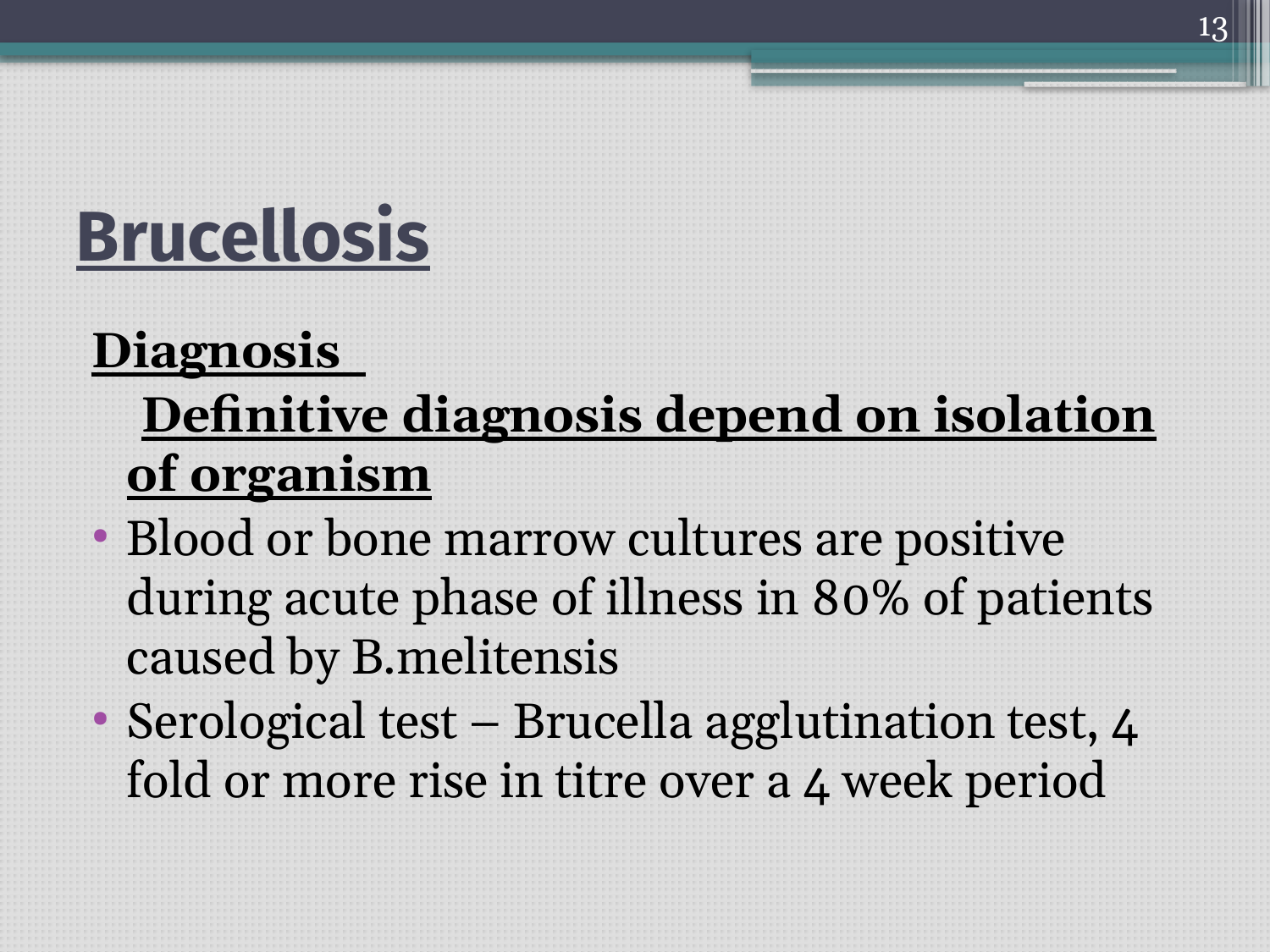

13
# Brucellosis
Diagnosis
    Definitive diagnosis depend on isolation of organism
Blood or bone marrow cultures are positive during acute phase of illness in 80% of patients caused by B.melitensis
Serological test – Brucella agglutination test, 4 fold or more rise in titre over a 4 week period